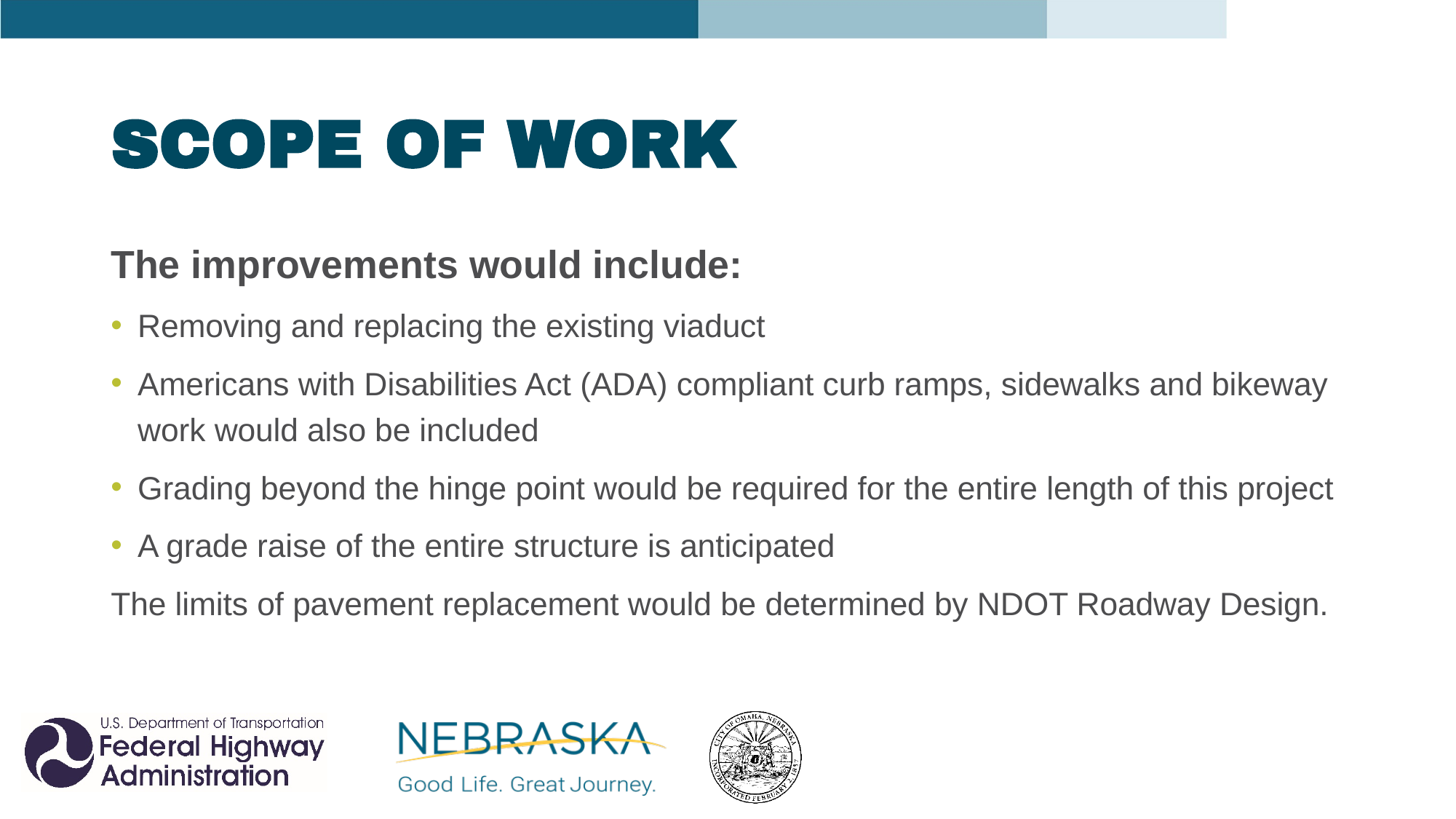

# Scope of Work
The improvements would include:
Removing and replacing the existing viaduct
Americans with Disabilities Act (ADA) compliant curb ramps, sidewalks and bikeway work would also be included
Grading beyond the hinge point would be required for the entire length of this project
A grade raise of the entire structure is anticipated
The limits of pavement replacement would be determined by NDOT Roadway Design.